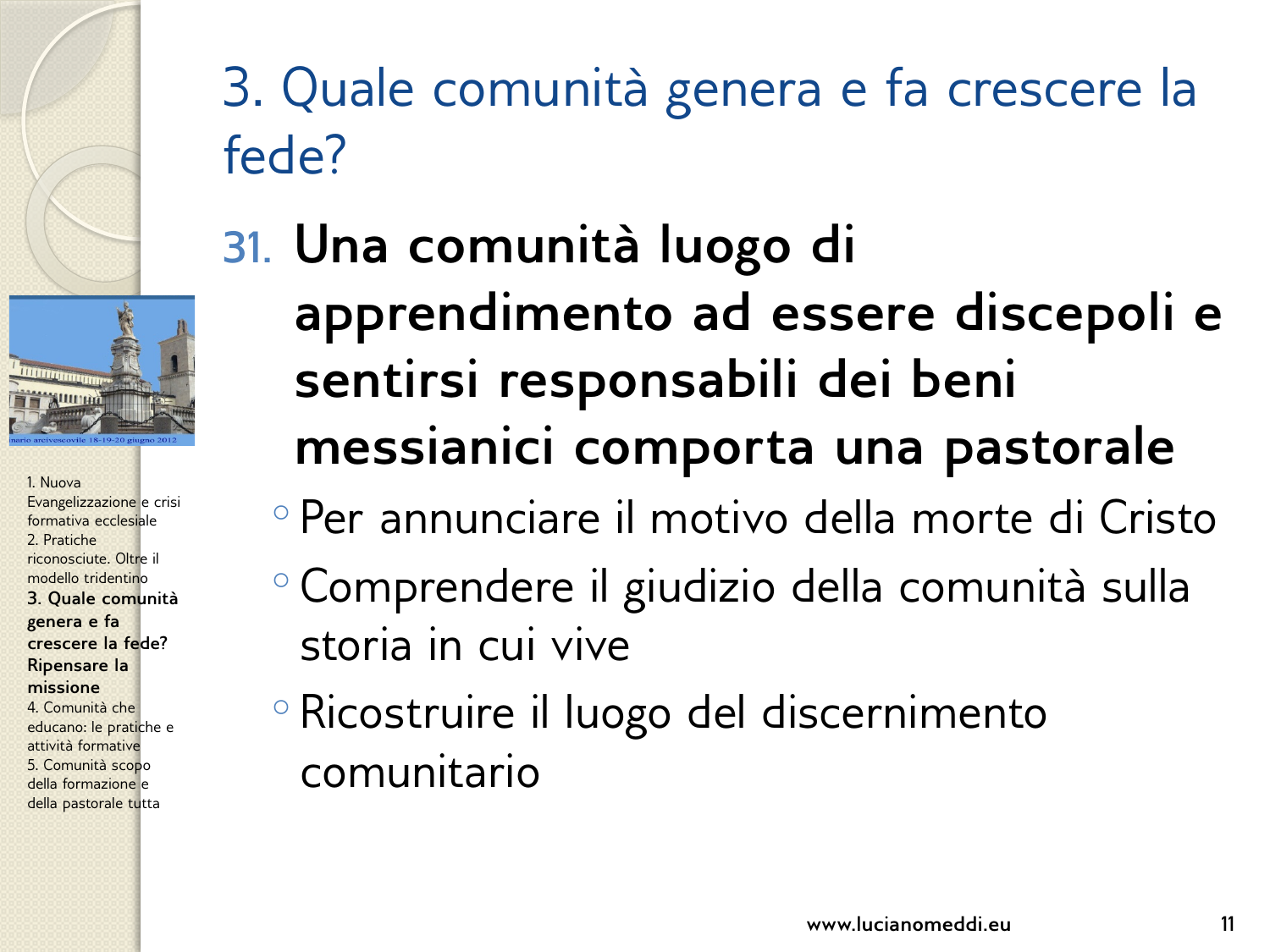

# 3. Quale comunità genera e fa crescere la fede?
Una comunità luogo di apprendimento ad essere discepoli e sentirsi responsabili dei beni messianici comporta una pastorale
Per annunciare il motivo della morte di Cristo
Comprendere il giudizio della comunità sulla storia in cui vive
Ricostruire il luogo del discernimento comunitario
1. Nuova Evangelizzazione e crisi formativa ecclesiale
2. Pratiche riconosciute. Oltre il modello tridentino
3. Quale comunità genera e fa crescere la fede?  Ripensare la missione
4. Comunità che educano: le pratiche e attività formative
5. Comunità scopo della formazione e della pastorale tutta
www.lucianomeddi.eu
11